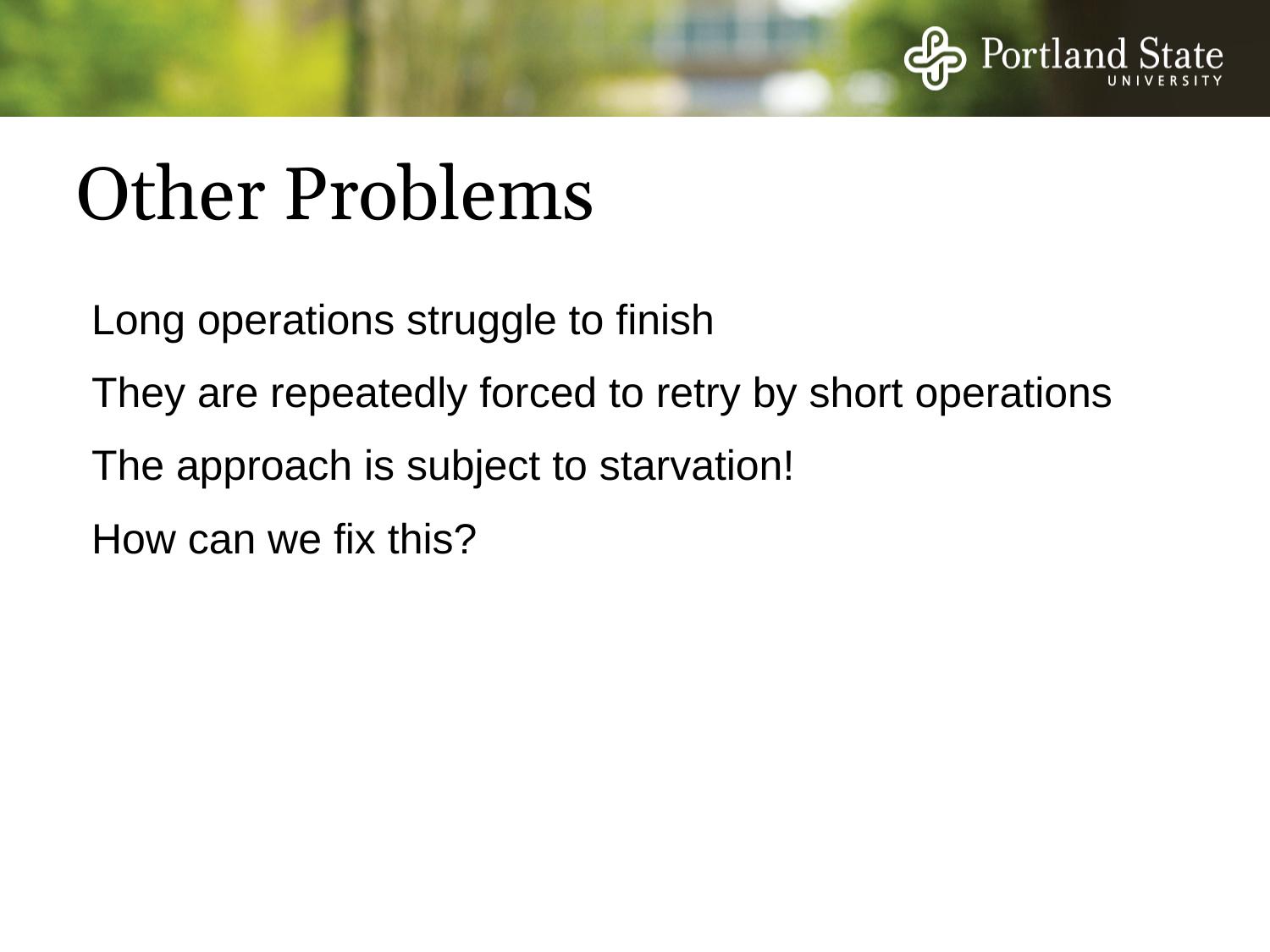

# Other Problems
Long operations struggle to finish

They are repeatedly forced to retry by short operations

The approach is subject to starvation!

How can we fix this?